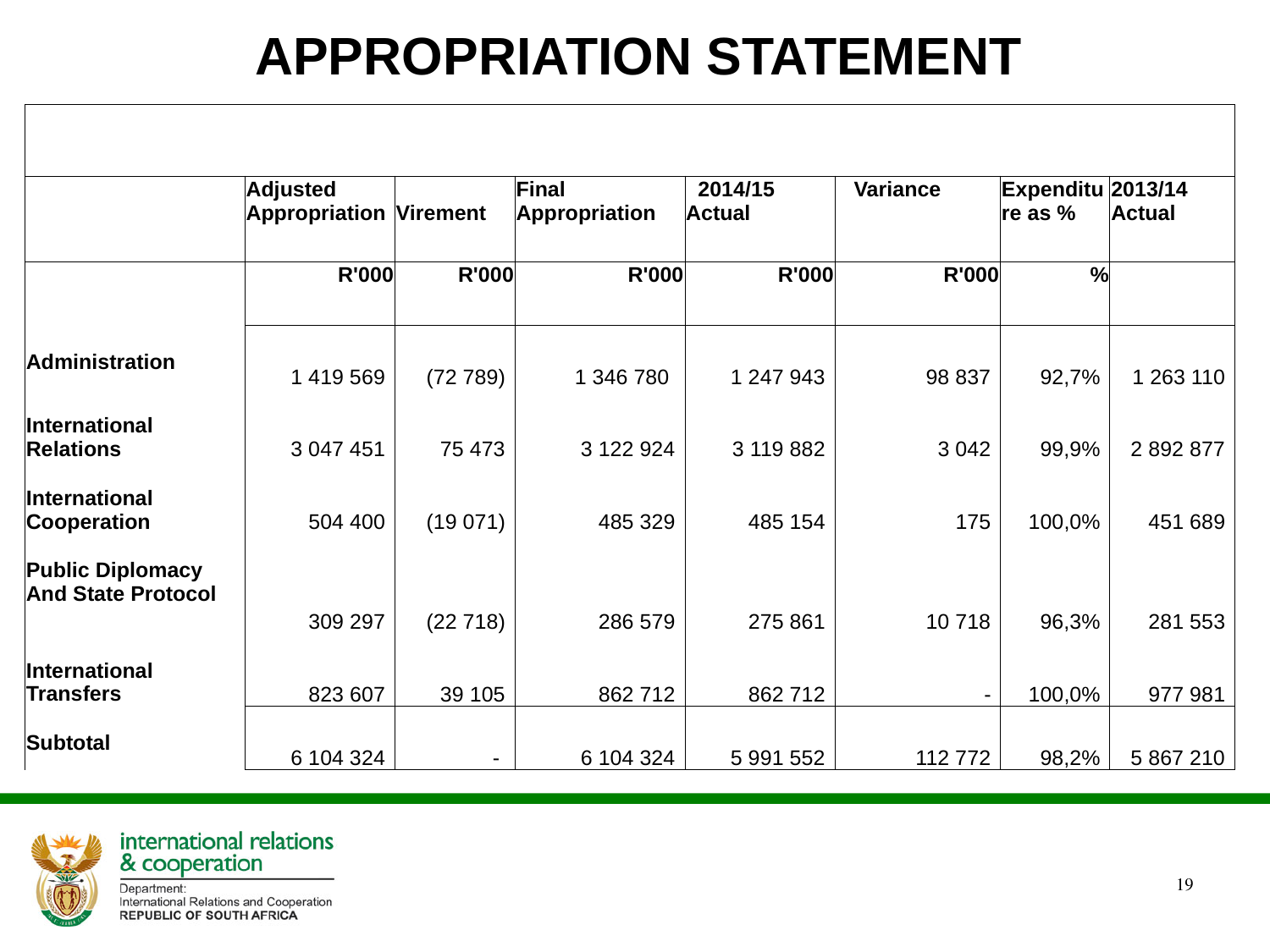

# APPROPRIATION STATEMENT
|  |  |  |  |  |  |  |  |
| --- | --- | --- | --- | --- | --- | --- | --- |
|  | Adjusted Appropriation | Virement | Final Appropriation | 2014/15 Actual | Variance | Expenditure as % | 2013/14 Actual |
|  | R'000 | R'000 | R'000 | R'000 | R'000 | % |  |
| Administration | 1 419 569 | (72 789) | 1 346 780 | 1 247 943 | 98 837 | 92,7% | 1 263 110 |
| International Relations | 3 047 451 | 75 473 | 3 122 924 | 3 119 882 | 3 042 | 99,9% | 2 892 877 |
| International Cooperation | 504 400 | (19 071) | 485 329 | 485 154 | 175 | 100,0% | 451 689 |
| Public Diplomacy And State Protocol | 309 297 | (22 718) | 286 579 | 275 861 | 10 718 | 96,3% | 281 553 |
| International Transfers | 823 607 | 39 105 | 862 712 | 862 712 | - | 100,0% | 977 981 |
| Subtotal | 6 104 324 | - | 6 104 324 | 5 991 552 | 112 772 | 98,2% | 5 867 210 |

19